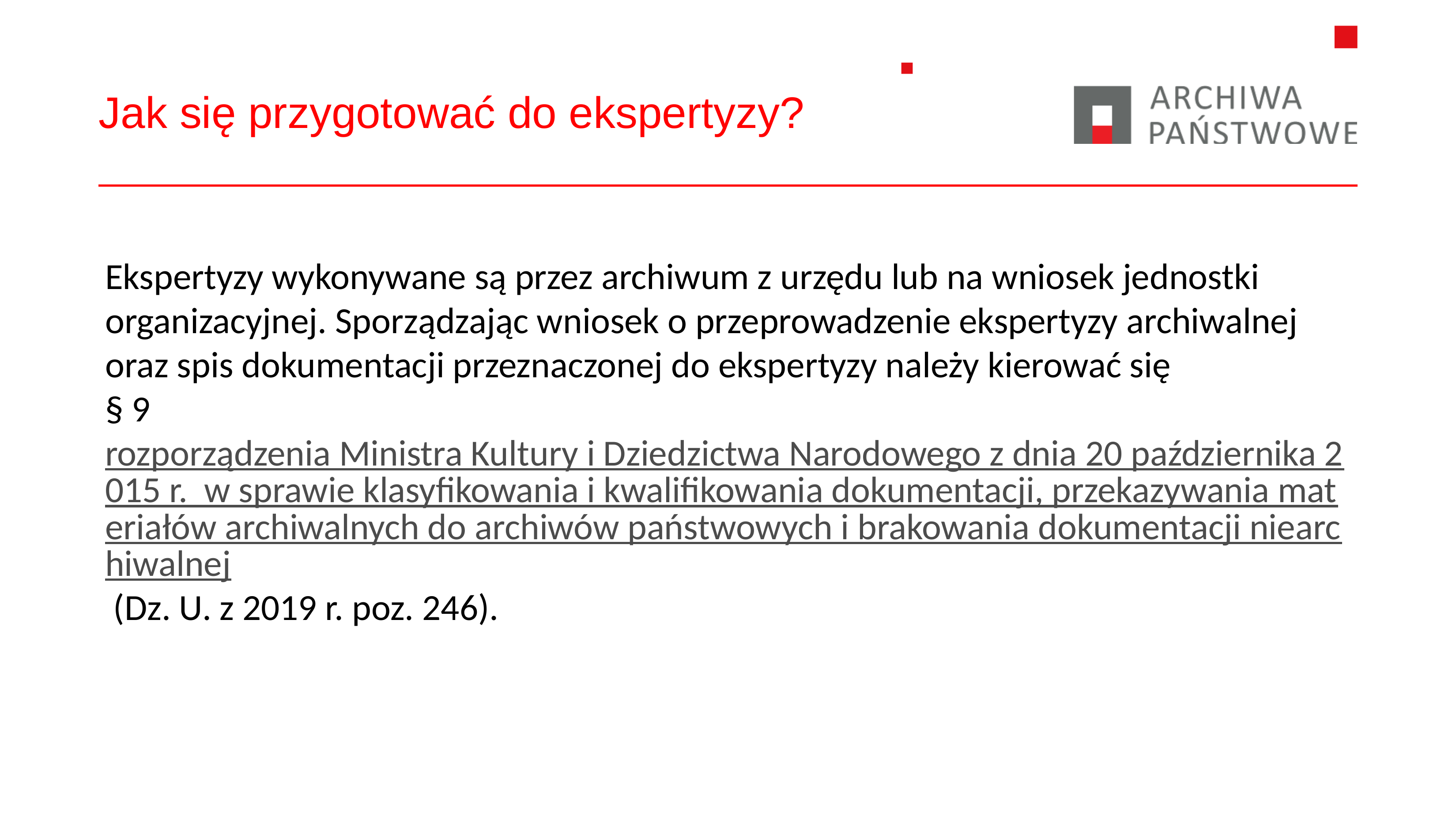

# Jak się przygotować do ekspertyzy?

Ekspertyzy wykonywane są przez archiwum z urzędu lub na wniosek jednostki organizacyjnej. Sporządzając wniosek o przeprowadzenie ekspertyzy archiwalnej oraz spis dokumentacji przeznaczonej do ekspertyzy należy kierować się
§ 9 rozporządzenia Ministra Kultury i Dziedzictwa Narodowego z dnia 20 października 2015 r.  w sprawie klasyfikowania i kwalifikowania dokumentacji, przekazywania materiałów archiwalnych do archiwów państwowych i brakowania dokumentacji niearchiwalnej (Dz. U. z 2019 r. poz. 246).